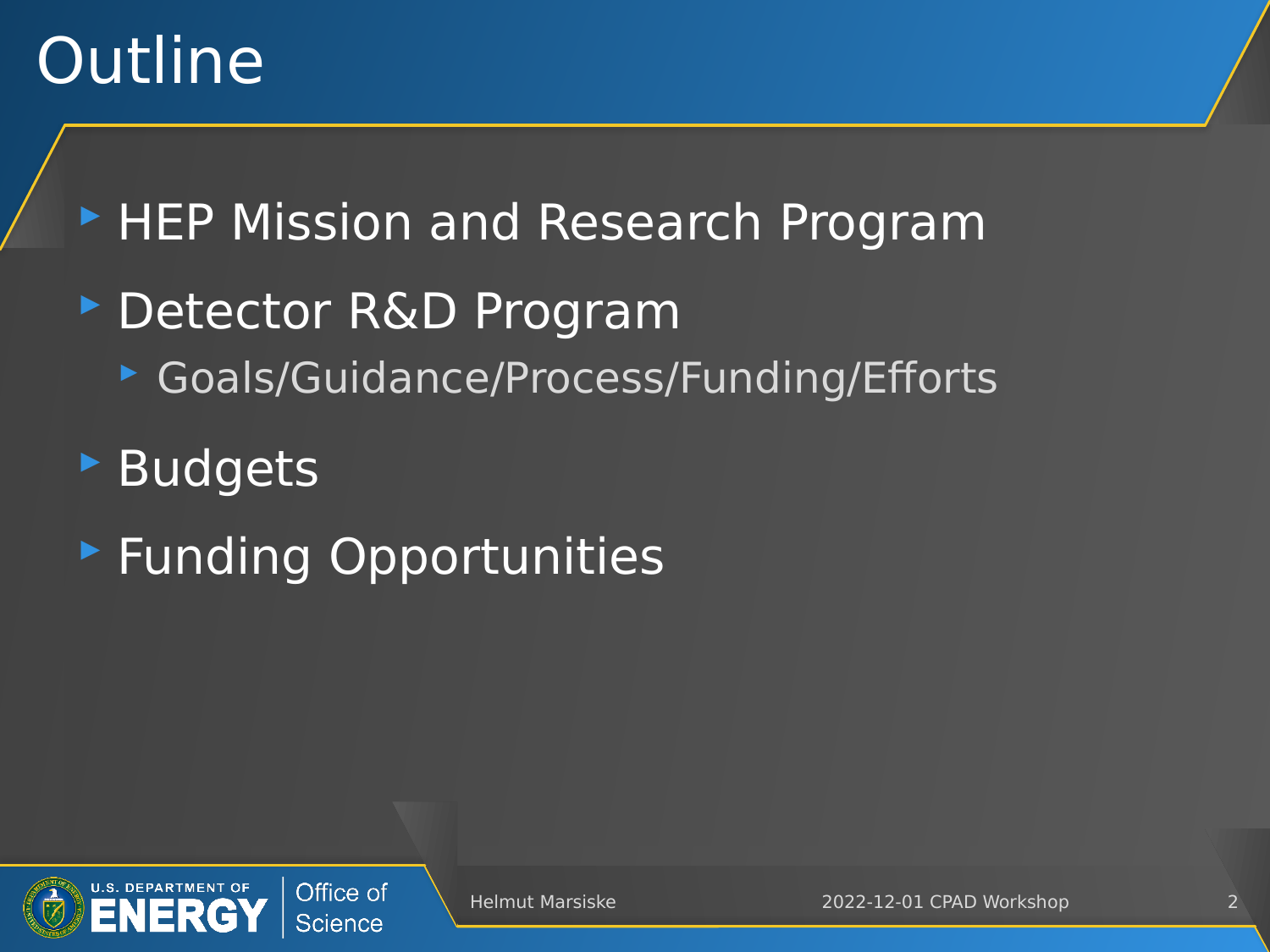

# Outline
HEP Mission and Research Program
Detector R&D Program
Goals/Guidance/Process/Funding/Efforts
Budgets
Funding Opportunities

Helmut Marsiske
2022-12-01 CPAD Workshop
2